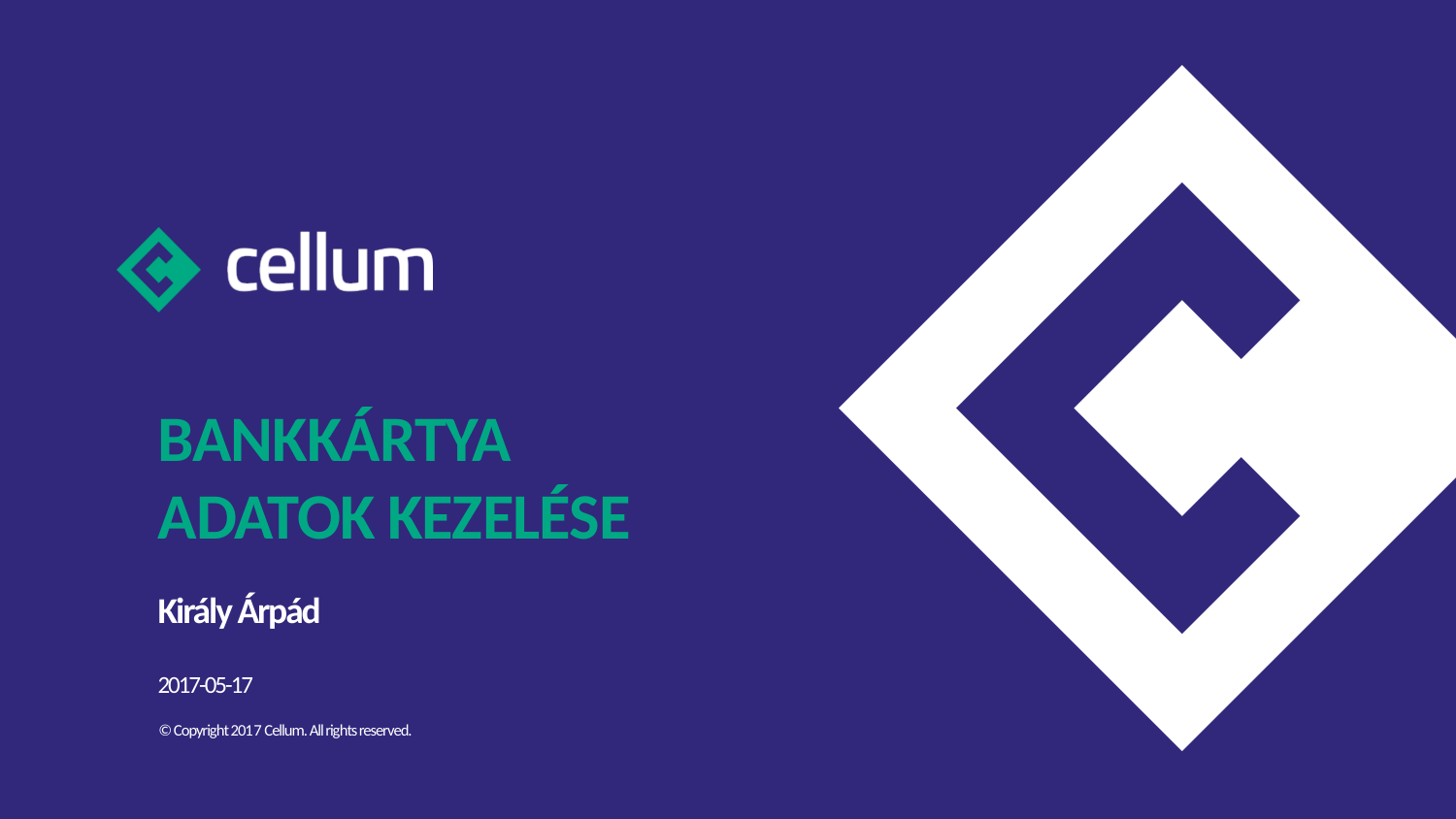

# Bankkártya adatok kezelése
Király Árpád
2017-05-17